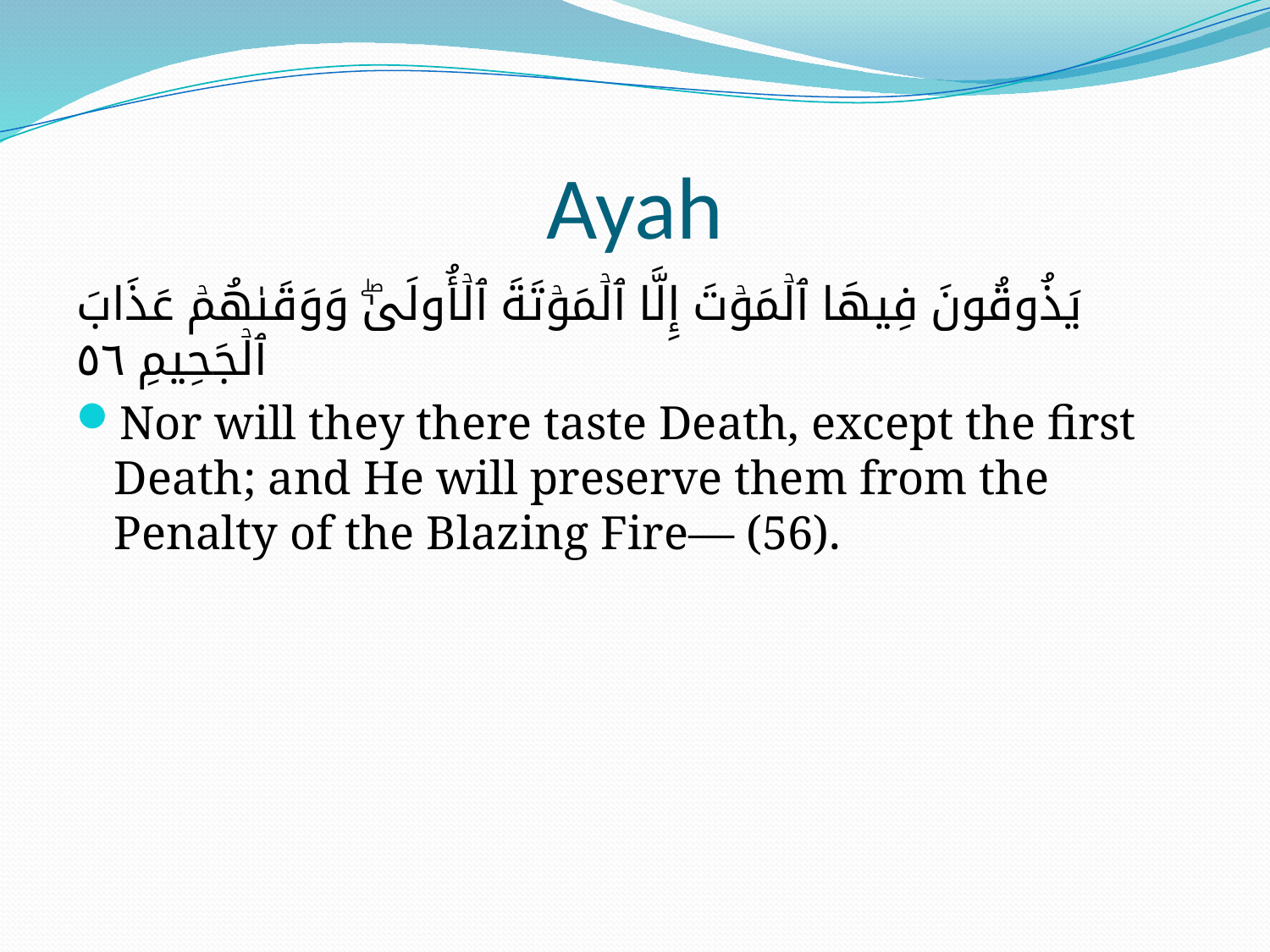

# Ayah
يَذُوقُونَ فِيهَا ٱلۡمَوۡتَ إِلَّا ٱلۡمَوۡتَةَ ٱلۡأُولَىٰ‌ۖ وَوَقَٮٰهُمۡ عَذَابَ ٱلۡجَحِيمِ ﻿٥٦﻿
Nor will they there taste Death, except the first Death; and He will preserve them from the Penalty of the Blazing Fire― (56).